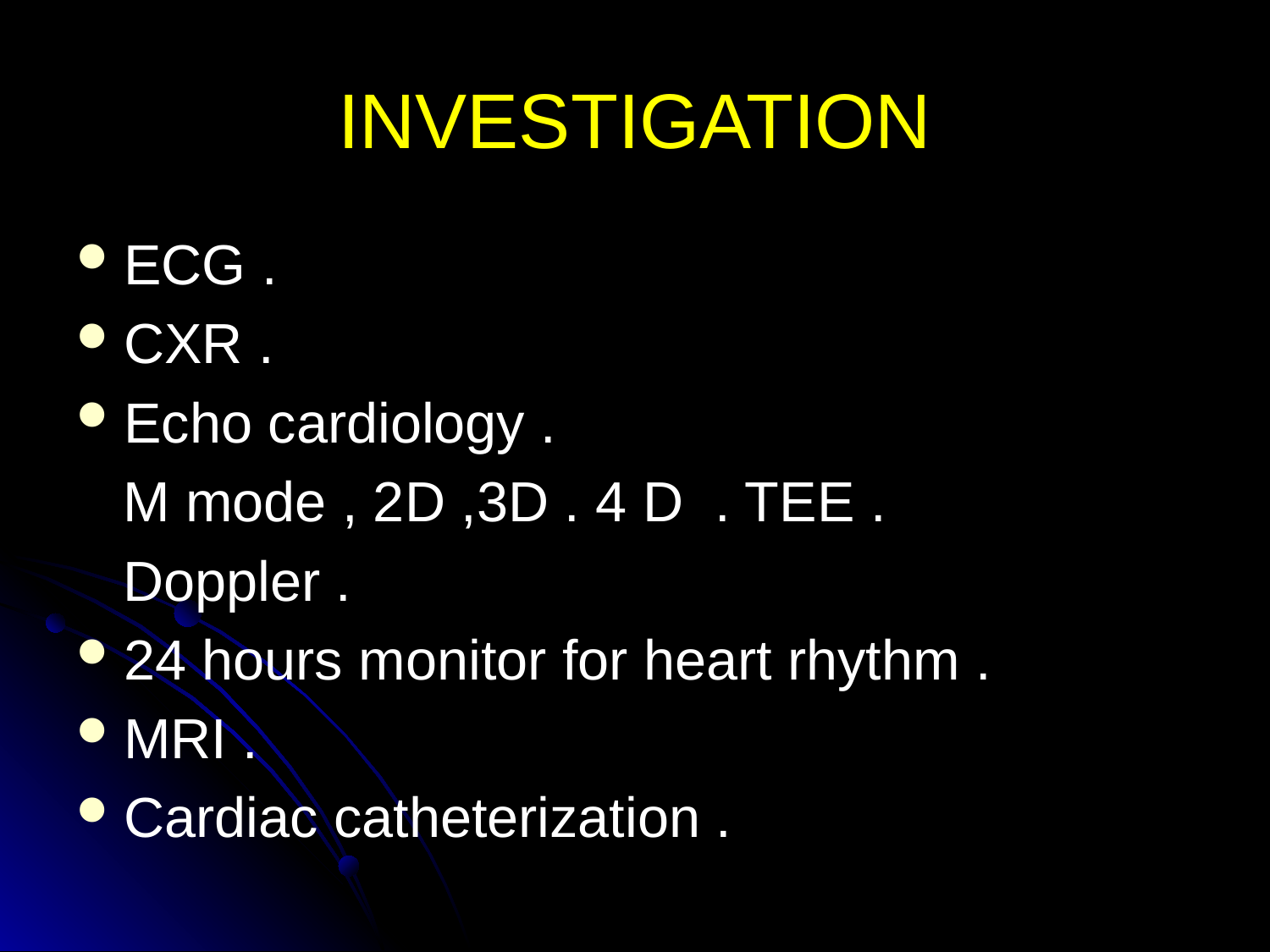

# INVESTIGATION
ECG .
CXR .
Echo cardiology .
   M mode , 2D ,3D . 4 D  . TEE .
   Doppler .
24 hours monitor for heart rhythm .
MRI .
Cardiac catheterization .